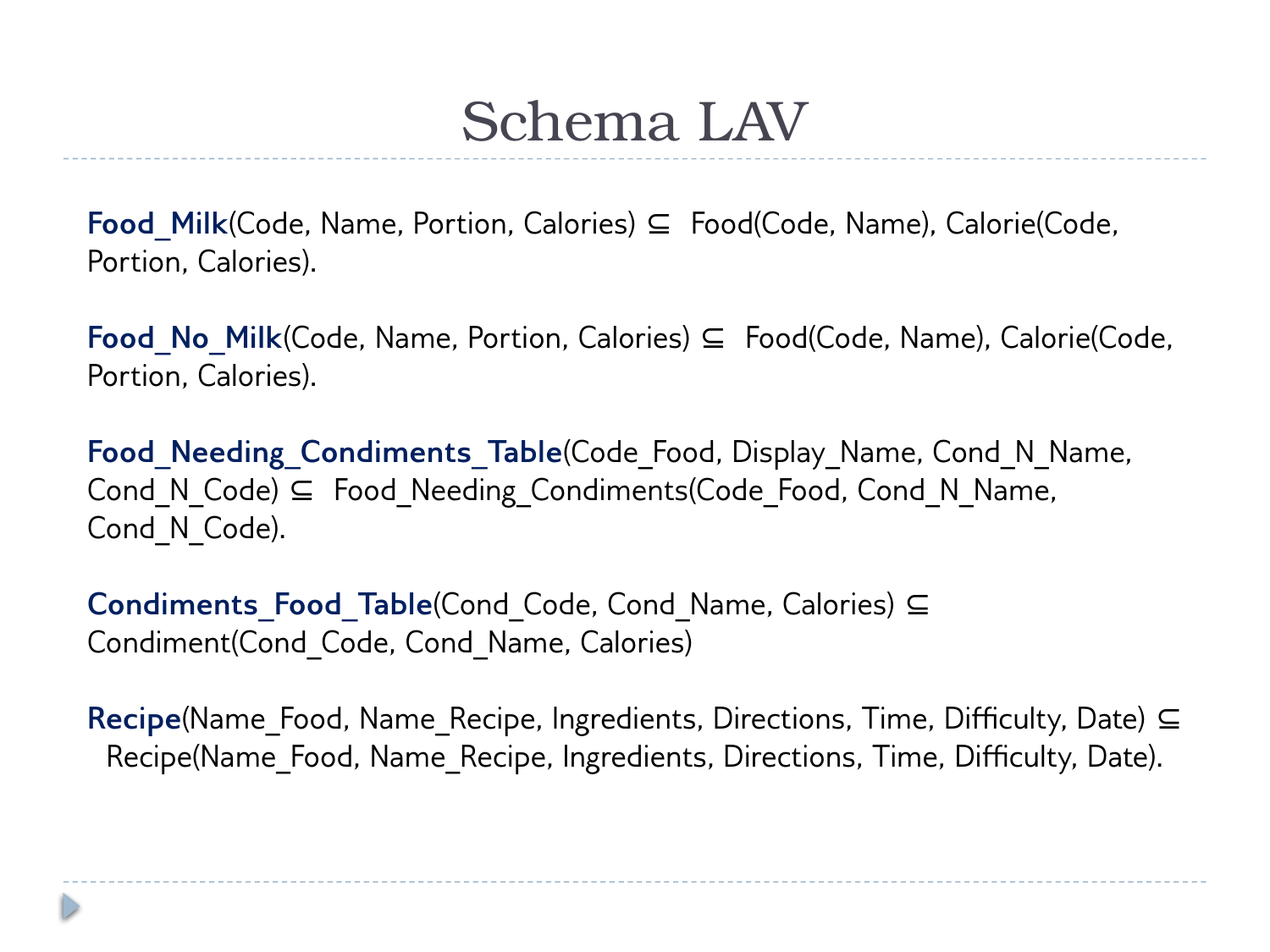

# Schema LAV
Food_Milk(Code, Name, Portion, Calories) ⊆  Food(Code, Name), Calorie(Code, Portion, Calories).

Food_No_Milk(Code, Name, Portion, Calories) ⊆  Food(Code, Name), Calorie(Code, Portion, Calories).

Food_Needing_Condiments_Table(Code_Food, Display_Name, Cond_N_Name, Cond_N_Code) ⊆  Food_Needing_Condiments(Code_Food, Cond_N_Name, Cond_N_Code).

Condiments_Food_Table(Cond_Code, Cond_Name, Calories) ⊆  Condiment(Cond_Code, Cond_Name, Calories)

Recipe(Name_Food, Name_Recipe, Ingredients, Directions, Time, Difficulty, Date) ⊆   Recipe(Name_Food, Name_Recipe, Ingredients, Directions, Time, Difficulty, Date).